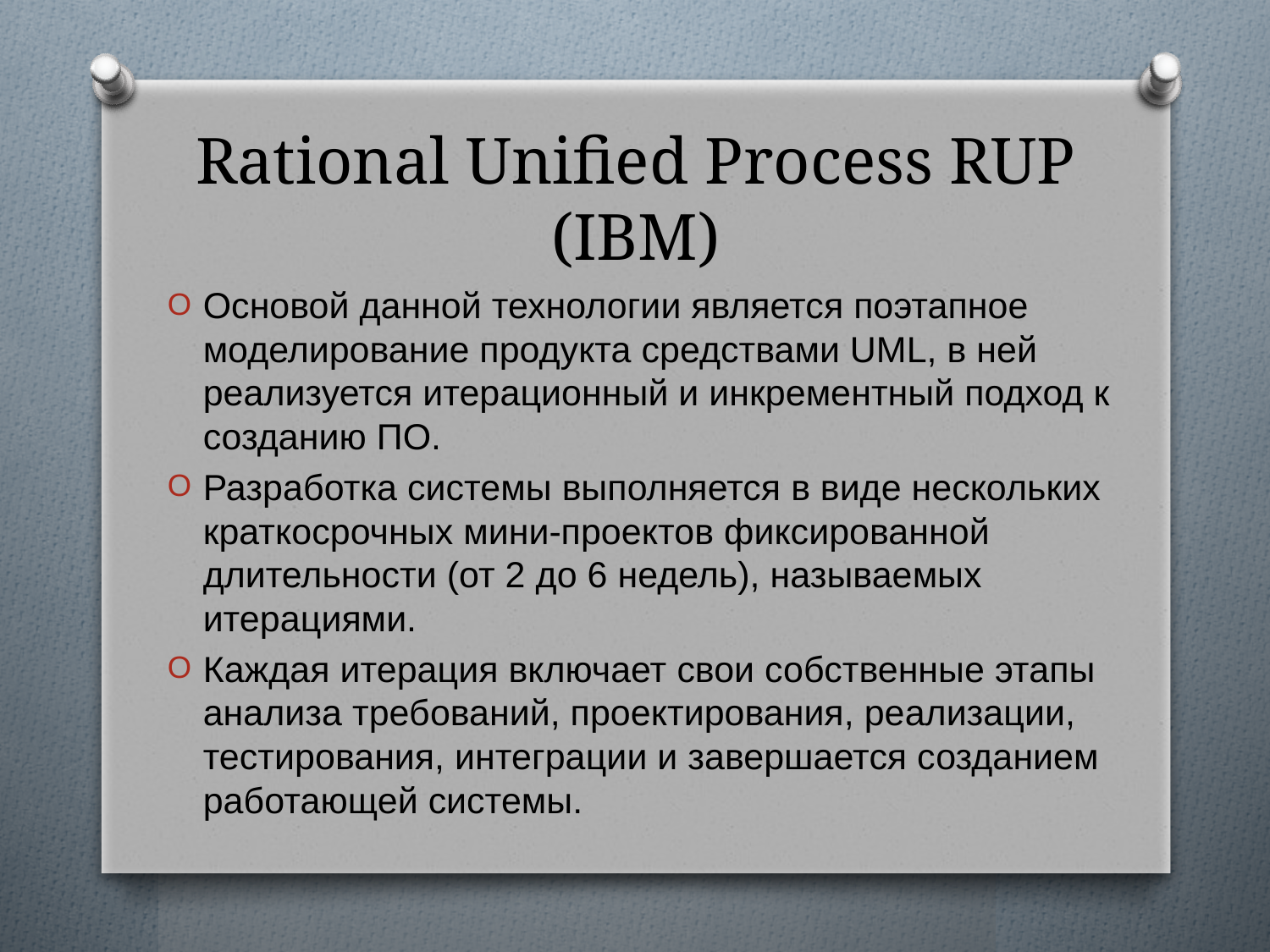

# Rational Unified Process RUP (IBM)
Основой данной технологии является поэтапное моделирование продукта средствами UML, в ней реализуется итерационный и инкрементный подход к созданию ПО.
Разработка системы выполняется в виде нескольких краткосрочных мини-проектов фиксированной длительности (от 2 до 6 недель), называемых итерациями.
Каждая итерация включает свои собственные этапы анализа требований, проектирования, реализации, тестирования, интеграции и завершается созданием работающей системы.